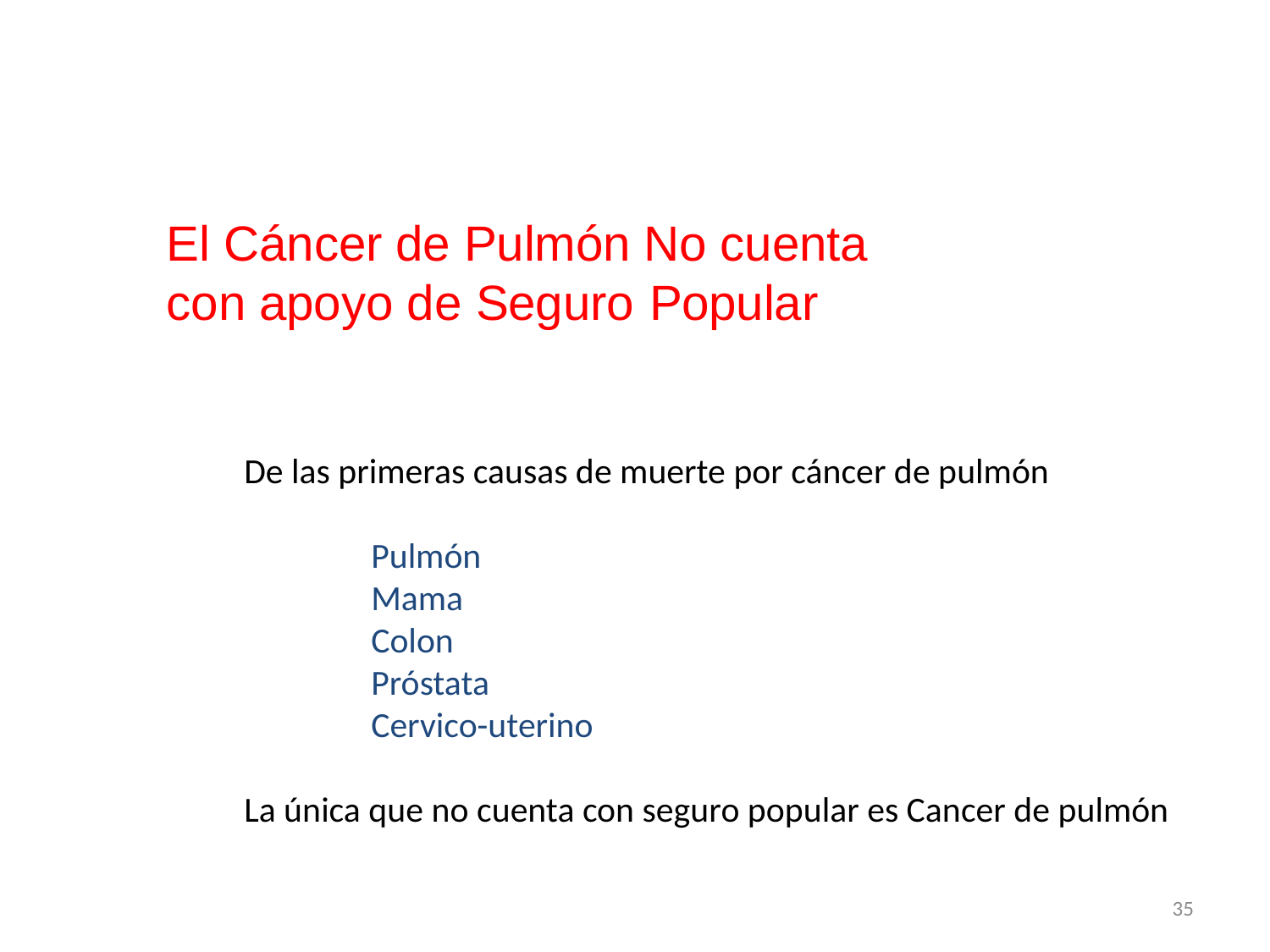

El Cáncer de Pulmón No cuenta con apoyo de Seguro Popular
De las primeras causas de muerte por cáncer de pulmón

	Pulmón
	Mama
	Colon
	Próstata
	Cervico-uterino

La única que no cuenta con seguro popular es Cancer de pulmón

35